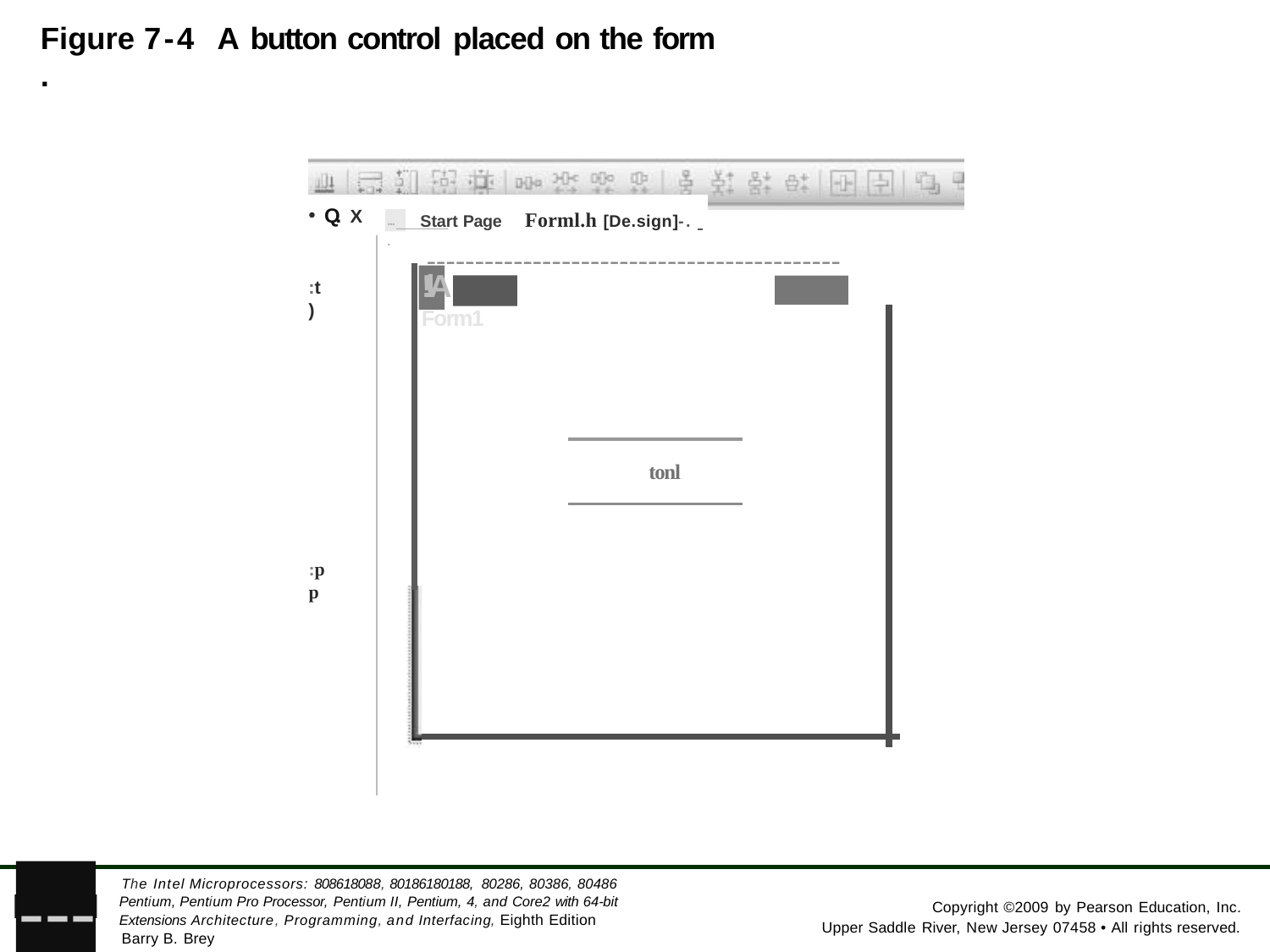

Figure 7-4  A button control placed on the form .

Q.   X
Start Page	Forml.h [De.sign]-.

....

--------------------------------------------

!lA Form1

:t)

tonl

:pp

---

The Intel Microprocessors: 808618088, 80186180188,  80286, 80386, 80486 Pentium, Pentium Pro Processor, Pentium II, Pentium, 4, and Core2 with 64-bit Extensions Architecture, Programming, and Interfacing, Eighth Edition
Barry B. Brey

PEARSON
Copyright ©2009 by Pearson Education, Inc. Upper Saddle River, New Jersey 07458 • All rights reserved.